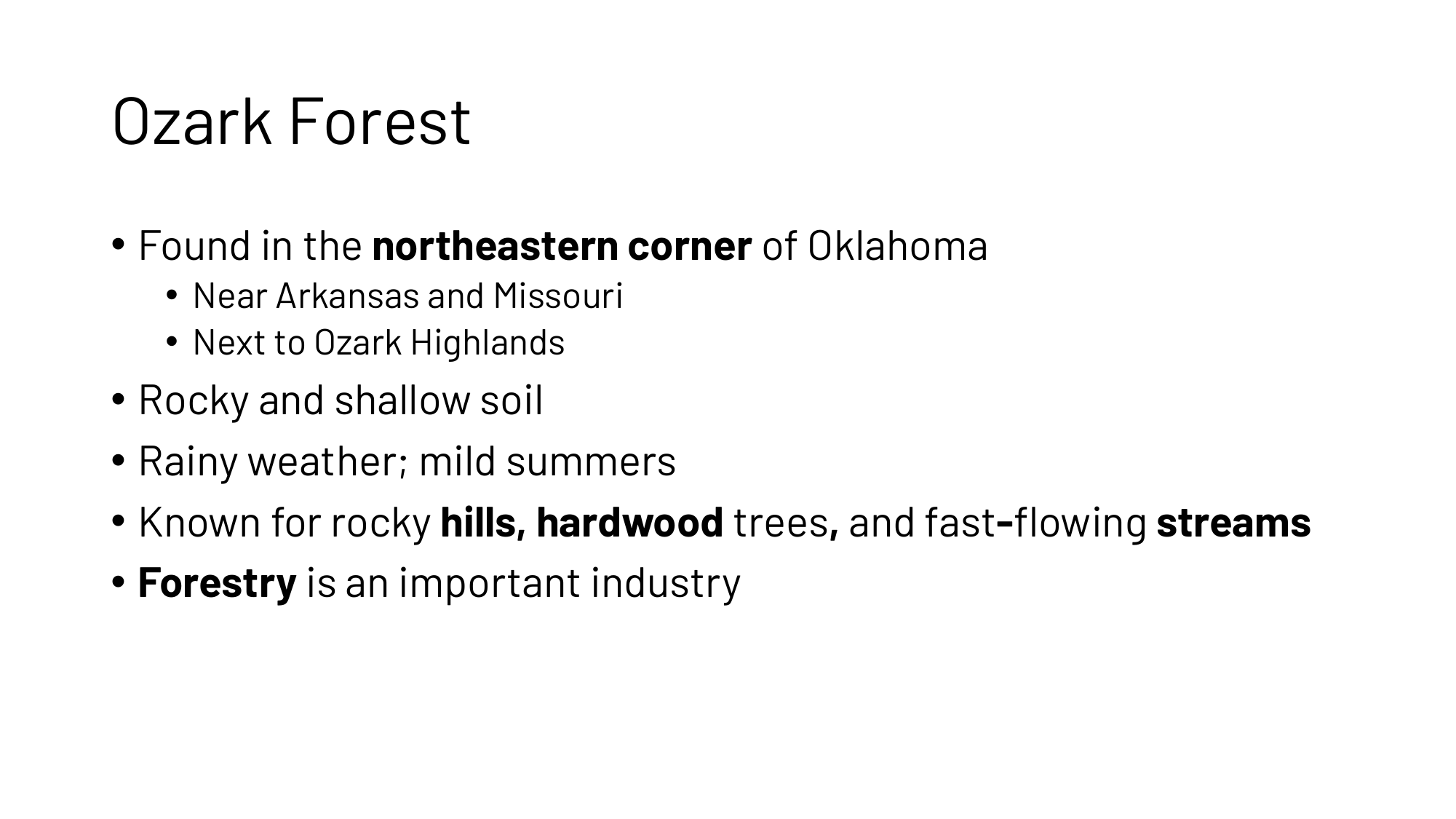

# Ozark Forest
Found in the northeastern corner of Oklahoma
Near Arkansas and Missouri
Next to Ozark Highlands
Rocky and shallow soil
Rainy weather; mild summers
Known for rocky hills, hardwood trees, and fast-flowing streams
Forestry is an important industry